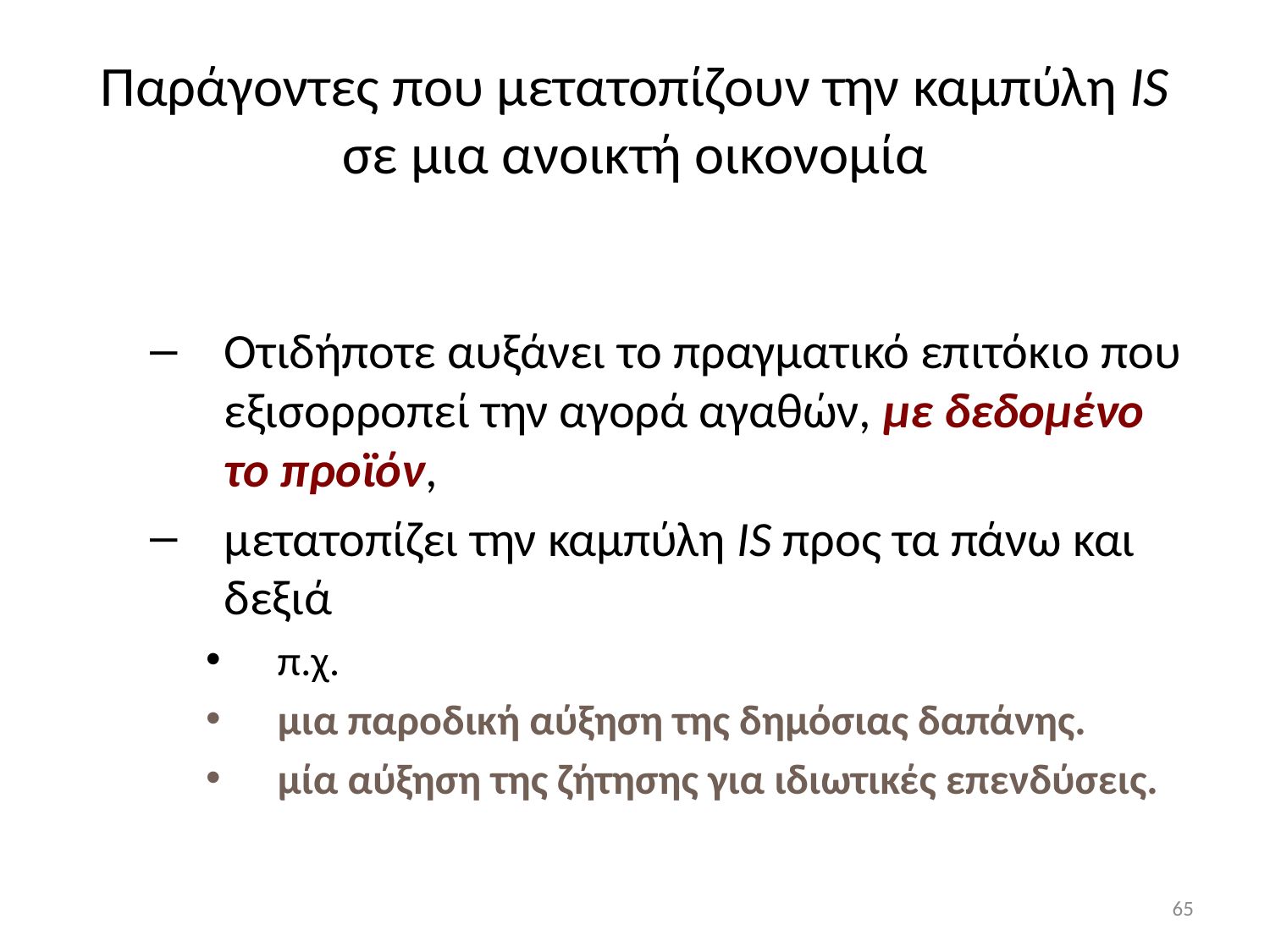

# Παράγοντες που μετατοπίζουν την καμπύλη IS σε μια ανοικτή οικονομία
Οτιδήποτε αυξάνει το πραγματικό επιτόκιο που εξισορροπεί την αγορά αγαθών, με δεδομένο το προϊόν,
μετατοπίζει την καμπύλη IS προς τα πάνω και δεξιά
π.χ.
μια παροδική αύξηση της δημόσιας δαπάνης.
μία αύξηση της ζήτησης για ιδιωτικές επενδύσεις.
65